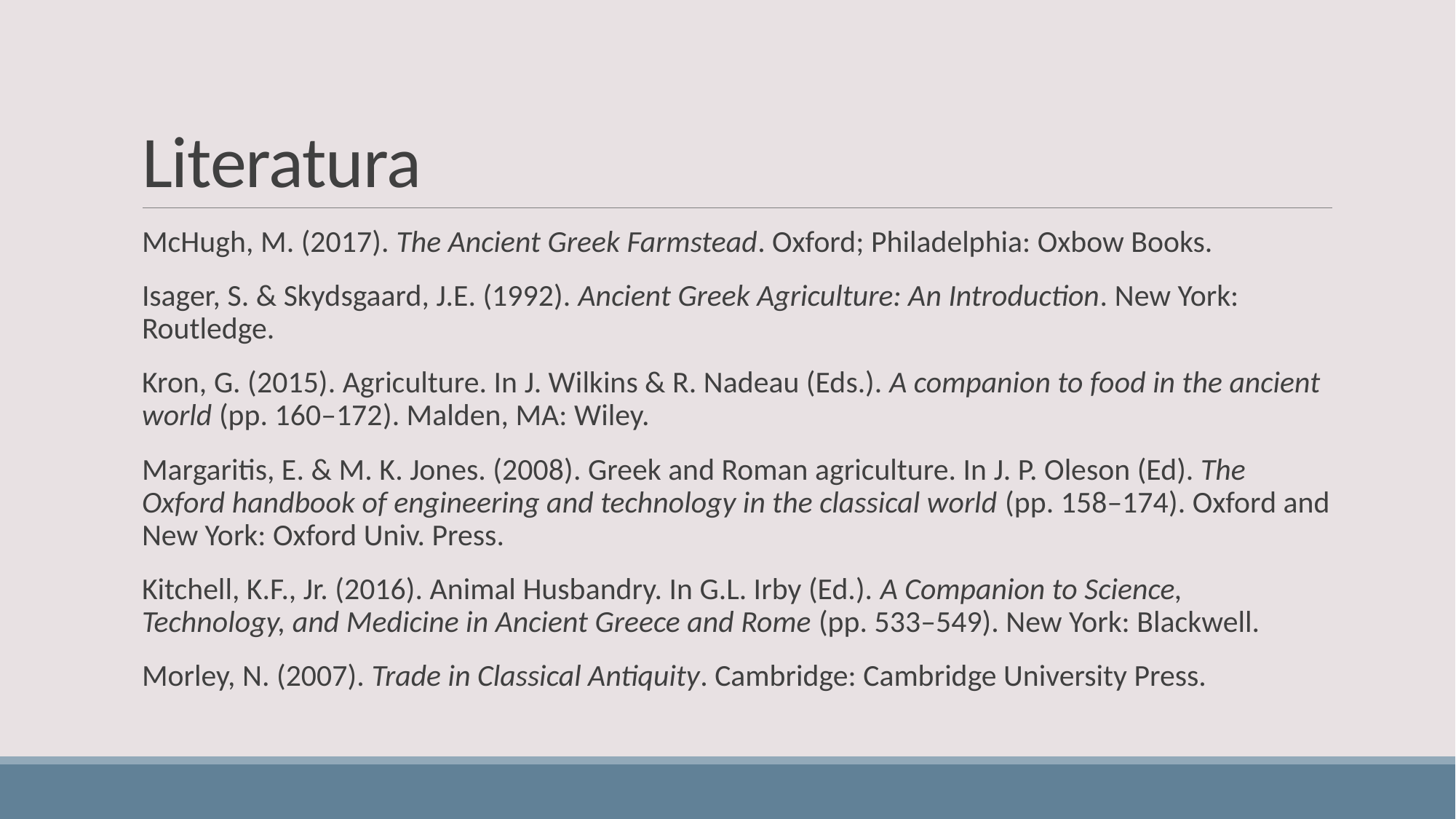

# Literatura
McHugh, M. (2017). The Ancient Greek Farmstead. Oxford; Philadelphia: Oxbow Books.
Isager, S. & Skydsgaard, J.E. (1992). Ancient Greek Agriculture: An Introduction. New York: Routledge.
Kron, G. (2015). Agriculture. In J. Wilkins & R. Nadeau (Eds.). A companion to food in the ancient world (pp. 160–172). Malden, MA: Wiley.
Margaritis, E. & M. K. Jones. (2008). Greek and Roman agriculture. In J. P. Oleson (Ed). The Oxford handbook of engineering and technology in the classical world (pp. 158–174). Oxford and New York: Oxford Univ. Press.
Kitchell, K.F., Jr. (2016). Animal Husbandry. In G.L. Irby (Ed.). A Companion to Science, Technology, and Medicine in Ancient Greece and Rome (pp. 533–549). New York: Blackwell.
Morley, N. (2007). Trade in Classical Antiquity. Cambridge: Cambridge University Press.